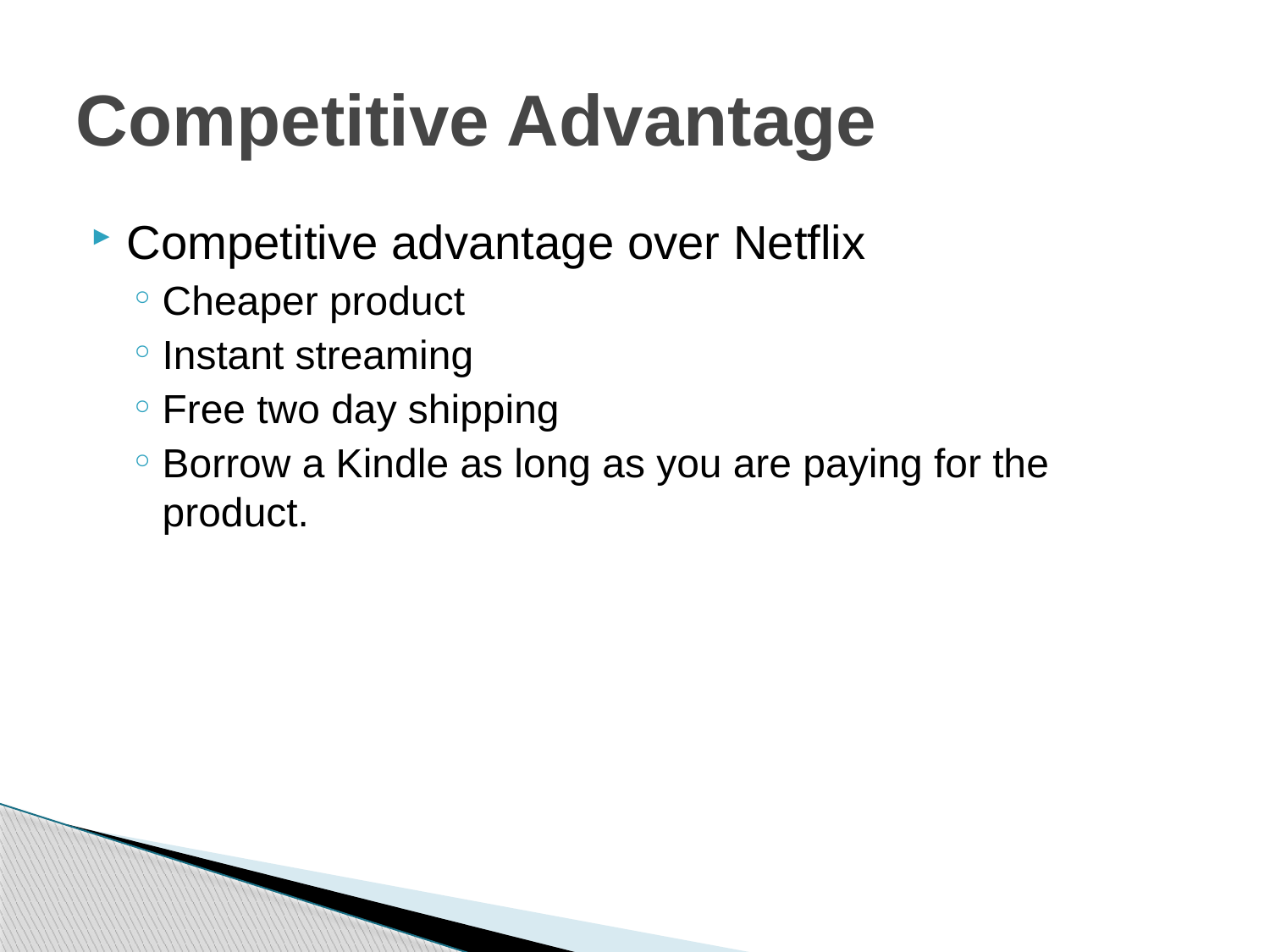

# Competitive Advantage
Competitive advantage over Netflix
Cheaper product
Instant streaming
Free two day shipping
Borrow a Kindle as long as you are paying for the product.